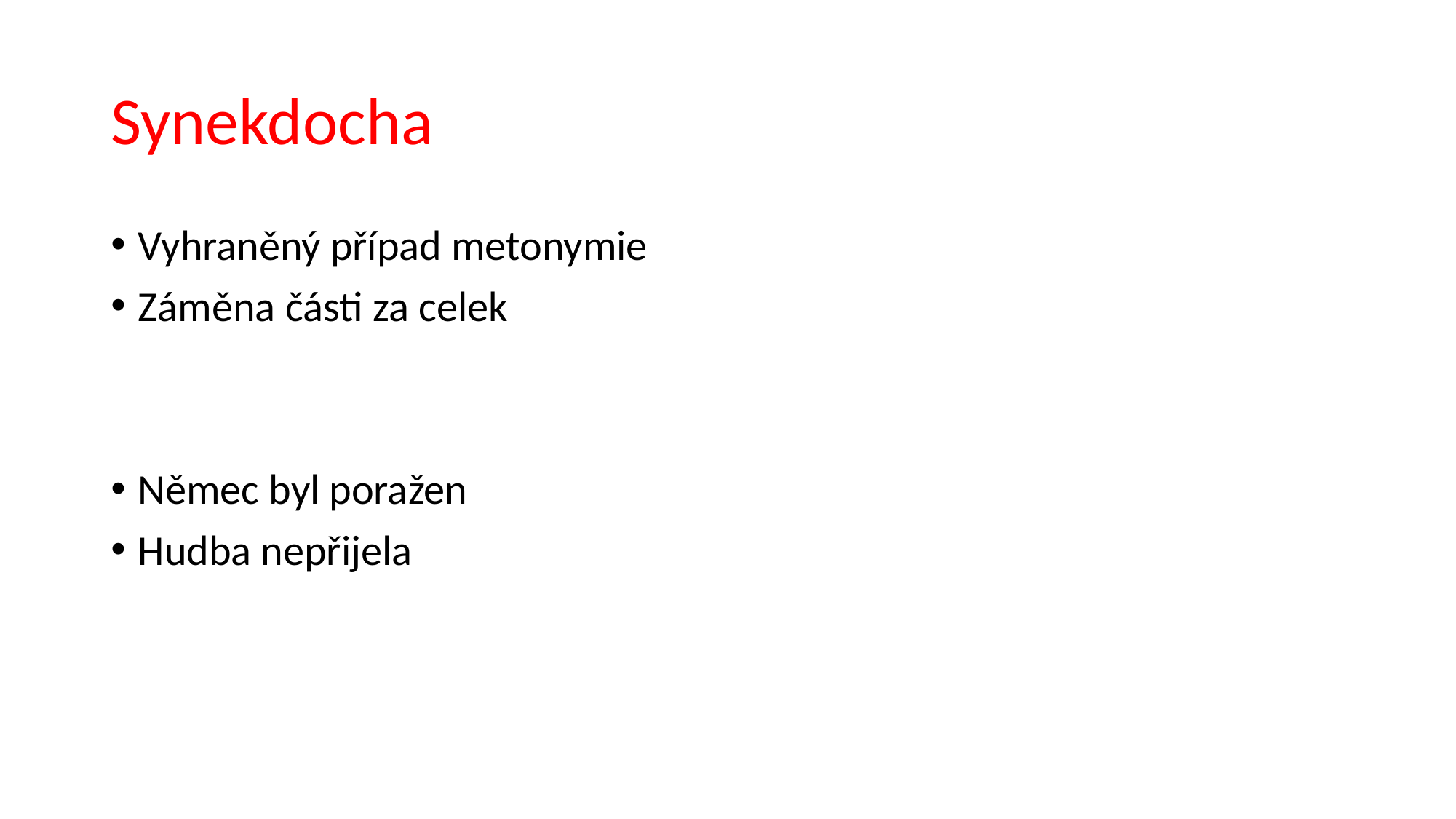

# Synekdocha
Vyhraněný případ metonymie
Záměna části za celek

Němec byl poražen
Hudba nepřijela